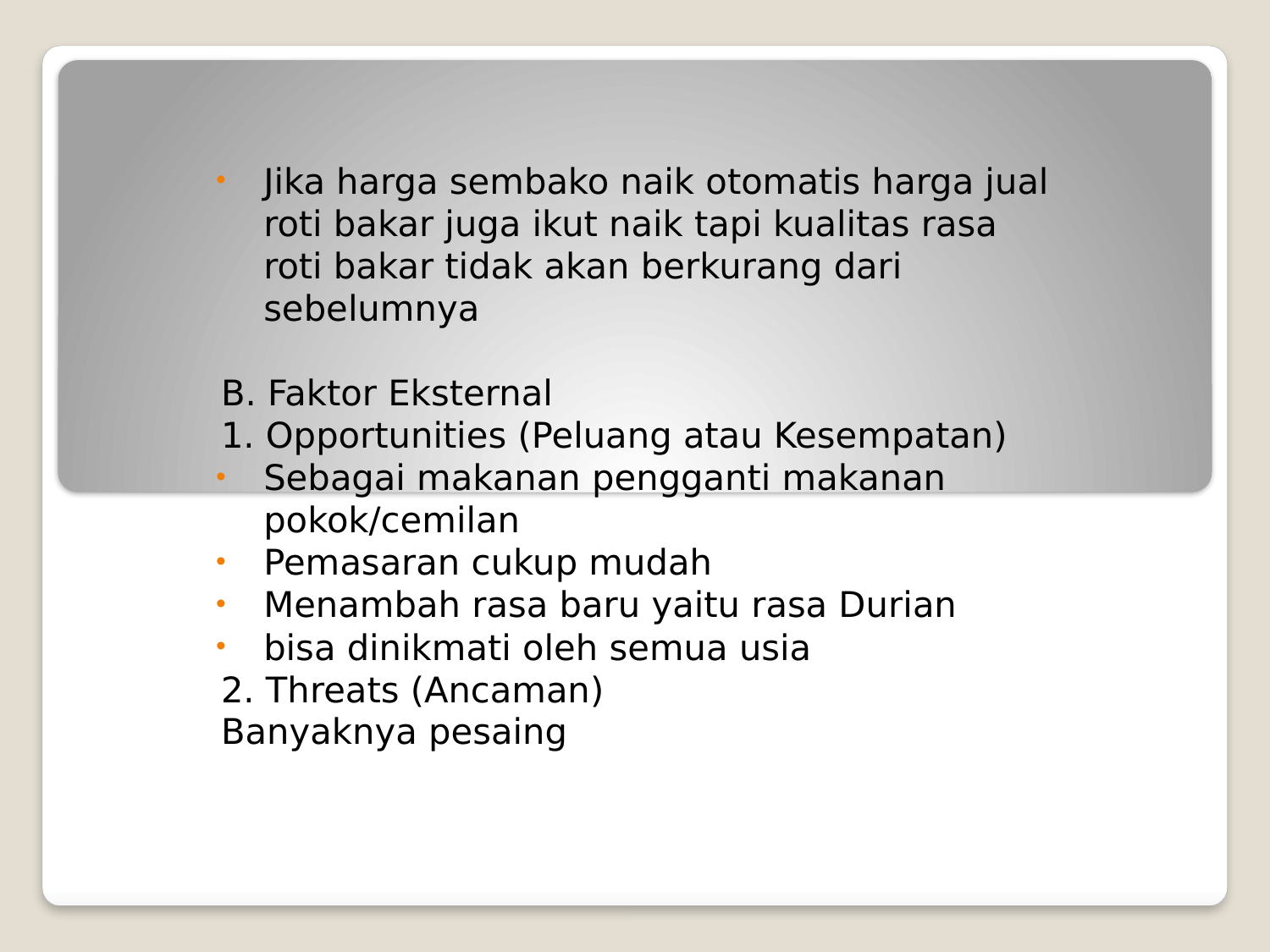

Jika harga sembako naik otomatis harga jual roti bakar juga ikut naik tapi kualitas rasa roti bakar tidak akan berkurang dari sebelumnya

B. Faktor Eksternal
1. Opportunities (Peluang atau Kesempatan)
Sebagai makanan pengganti makanan pokok/cemilan
Pemasaran cukup mudah
Menambah rasa baru yaitu rasa Durian
bisa dinikmati oleh semua usia
2. Threats (Ancaman)
Banyaknya pesaing